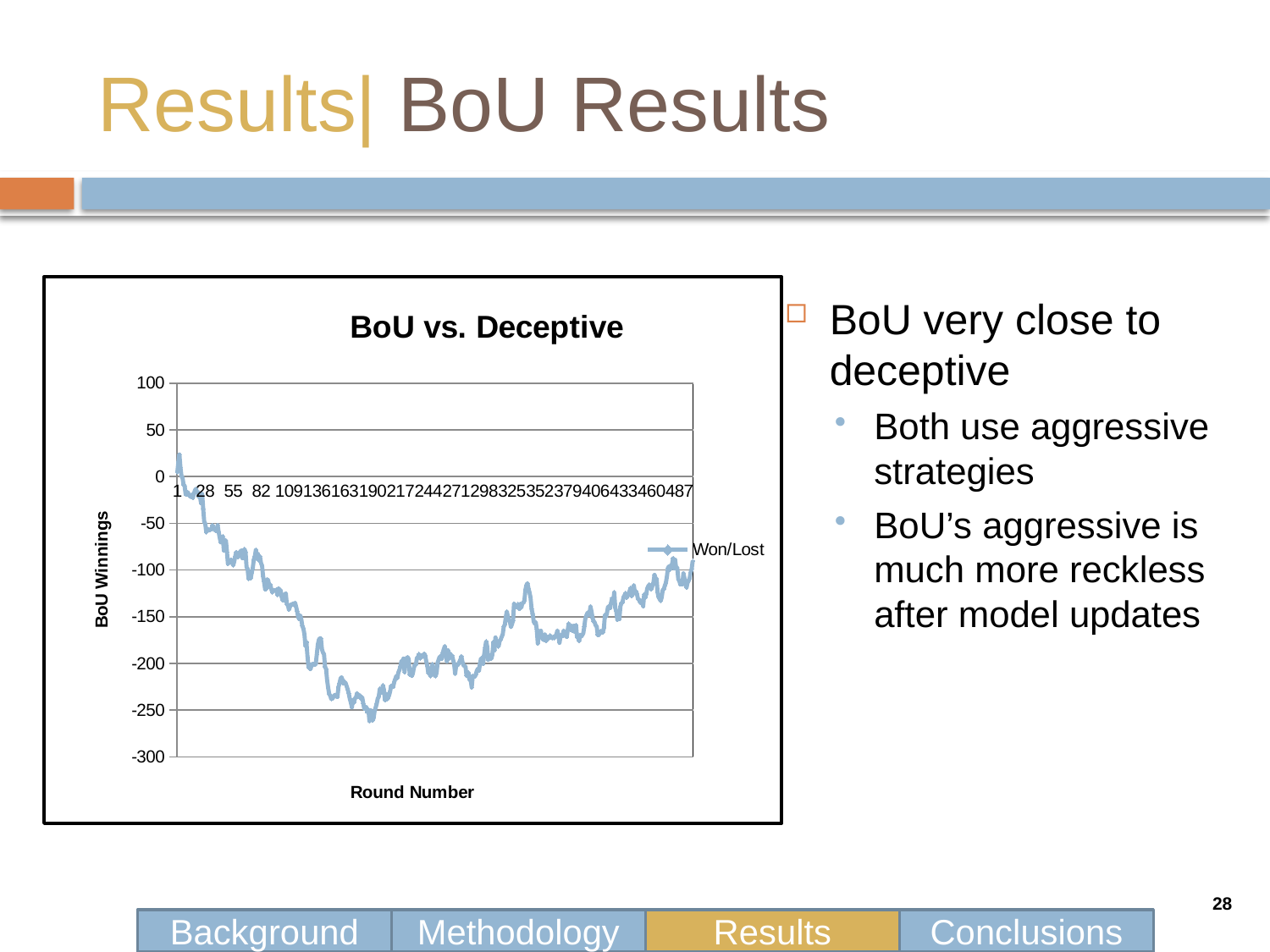

# Results| BoU Results

### Chart: BoU vs. Deceptive

| Category |  |
|---|---|
| 1 | 4.6 |
| 2 | 15.8 |
| 3 | 23.6 |
| 4 | 9.6 |
| 5 | 0.4 |
| 6 | -1.2 |
| 7 | -8.8 |
| 8 | -9.8 |
| 9 | -19.0 |
| 10 | -19.4 |
| 11 | -16.6 |
| 12 | -19.0 |
| 13 | -20.6 |
| 14 | -21.8 |
| 15 | -19.2 |
| 16 | -22.8 |
| 17 | -18.6 |
| 18 | -14.8 |
| 19 | -13.2 |
| 20 | -16.8 |
| 21 | -16.6 |
| 22 | -21.8 |
| 23 | -22.2 |
| 24 | -28.4 |
| 25 | -18.6 |
| 26 | -34.6 |
| 27 | -48.6 |
| 28 | -50.4 |
| 29 | -59.6 |
| 30 | -55.6 |
| 31 | -57.6 |
| 32 | -57.6 |
| 33 | -56.2 |
| 34 | -56.4 |
| 35 | -52.0 |
| 36 | -55.8 |
| 37 | -56.6 |
| 38 | -58.0 |
| 39 | -57.8 |
| 40 | -52.0 |
| 41 | -59.2 |
| 42 | -65.2 |
| 43 | -70.4 |
| 44 | -68.6 |
| 45 | -64.2 |
| 46 | -79.0 |
| 47 | -71.0 |
| 48 | -68.4 |
| 49 | -80.6 |
| 50 | -93.6 |
| 51 | -91.0 |
| 52 | -91.6 |
| 53 | -88.8 |
| 54 | -91.8 |
| 55 | -95.0 |
| 56 | -91.4 |
| 57 | -85.6 |
| 58 | -80.8 |
| 59 | -84.8 |
| 60 | -86.2 |
| 61 | -82.4 |
| 62 | -80.2 |
| 63 | -79.0 |
| 64 | -87.4 |
| 65 | -87.2 |
| 66 | -77.6 |
| 67 | -81.0 |
| 68 | -97.4 |
| 69 | -98.6 |
| 70 | -109.6 |
| 71 | -107.8 |
| 72 | -109.0 |
| 73 | -103.0 |
| 74 | -98.0 |
| 75 | -89.0 |
| 76 | -85.4 |
| 77 | -78.6 |
| 78 | -88.0 |
| 79 | -82.8 |
| 80 | -90.0 |
| 81 | -85.4 |
| 82 | -92.6 |
| 83 | -95.4 |
| 84 | -106.8 |
| 85 | -112.8 |
| 86 | -120.6 |
| 87 | -120.4 |
| 88 | -110.0 |
| 89 | -111.2 |
| 90 | -118.0 |
| 91 | -115.6 |
| 92 | -120.6 |
| 93 | -124.0 |
| 94 | -121.6 |
| 95 | -122.0 |
| 96 | -122.0 |
| 97 | -121.0 |
| 98 | -126.6 |
| 99 | -119.6 |
| 100 | -121.4 |
| 101 | -121.6 |
| 102 | -128.8 |
| 103 | -132.4 |
| 104 | -132.0 |
| 105 | -126.2 |
| 106 | -125.0 |
| 107 | -136.8 |
| 108 | -137.4 |
| 109 | -142.6 |
| 110 | -139.4 |
| 111 | -137.0 |
| 112 | -137.4 |
| 113 | -135.8 |
| 114 | -137.6 |
| 115 | -135.0 |
| 116 | -139.6 |
| 117 | -144.6 |
| 118 | -150.4 |
| 119 | -152.4 |
| 120 | -148.6 |
| 121 | -152.8 |
| 122 | -159.8 |
| 123 | -162.6 |
| 124 | -168.4 |
| 125 | -181.2 |
| 126 | -177.4 |
| 127 | -192.8 |
| 128 | -204.2 |
| 129 | -201.6 |
| 130 | -206.2 |
| 131 | -201.2 |
| 132 | -200.6 |
| 133 | -200.4 |
| 134 | -201.6 |
| 135 | -200.6 |
| 136 | -190.4 |
| 137 | -179.8 |
| 138 | -174.8 |
| 139 | -173.0 |
| 140 | -173.2 |
| 141 | -184.8 |
| 142 | -188.4 |
| 143 | -190.0 |
| 144 | -203.6 |
| 145 | -206.2 |
| 146 | -217.8 |
| 147 | -226.0 |
| 148 | -232.8 |
| 149 | -234.4 |
| 150 | -238.0 |
| 151 | -237.6 |
| 152 | -236.2 |
| 153 | -234.2 |
| 154 | -233.6 |
| 155 | -235.4 |
| 156 | -235.8 |
| 157 | -225.2 |
| 158 | -221.2 |
| 159 | -216.2 |
| 160 | -214.8 |
| 161 | -218.0 |
| 162 | -221.6 |
| 163 | -220.0 |
| 164 | -221.2 |
| 165 | -224.6 |
| 166 | -228.2 |
| 167 | -232.4 |
| 168 | -238.0 |
| 169 | -242.0 |
| 170 | -247.0 |
| 171 | -239.2 |
| 172 | -242.0 |
| 173 | -237.2 |
| 174 | -236.4 |
| 175 | -231.8 |
| 176 | -236.0 |
| 177 | -233.6 |
| 178 | -235.4 |
| 179 | -237.8 |
| 180 | -236.2 |
| 181 | -242.8 |
| 182 | -248.4 |
| 183 | -247.0 |
| 184 | -246.8 |
| 185 | -252.4 |
| 186 | -249.4 |
| 187 | -261.8 |
| 188 | -250.0 |
| 189 | -254.2 |
| 190 | -260.8 |
| 191 | -258.6 |
| 192 | -251.0 |
| 193 | -247.2 |
| 194 | -243.4 |
| 195 | -237.6 |
| 196 | -235.8 |
| 197 | -227.2 |
| 198 | -228.4 |
| 199 | -231.0 |
| 200 | -223.4 |
| 201 | -228.0 |
| 202 | -239.2 |
| 203 | -232.6 |
| 204 | -238.4 |
| 205 | -237.0 |
| 206 | -234.0 |
| 207 | -229.8 |
| 208 | -224.0 |
| 209 | -223.8 |
| 210 | -225.0 |
| 211 | -219.8 |
| 212 | -216.8 |
| 213 | -213.4 |
| 214 | -215.8 |
| 215 | -209.6 |
| 216 | -207.2 |
| 217 | -203.0 |
| 218 | -197.4 |
| 219 | -198.6 |
| 220 | -194.8 |
| 221 | -209.2 |
| 222 | -198.8 |
| 223 | -194.2 |
| 224 | -193.4 |
| 225 | -195.4 |
| 226 | -211.8 |
| 227 | -210.0 |
| 228 | -213.4 |
| 229 | -211.0 |
| 230 | -204.8 |
| 231 | -201.2 |
| 232 | -201.2 |
| 233 | -194.0 |
| 234 | -193.6 |
| 235 | -190.0 |
| 236 | -194.6 |
| 237 | -192.0 |
| 238 | -193.0 |
| 239 | -192.0 |
| 240 | -189.6 |
| 241 | -191.6 |
| 242 | -197.8 |
| 243 | -202.4 |
| 244 | -210.4 |
| 245 | -209.4 |
| 246 | -213.6 |
| 247 | -205.6 |
| 248 | -200.8 |
| 249 | -205.2 |
| 250 | -212.6 |
| 251 | -213.6 |
| 252 | -210.0 |
| 253 | -199.2 |
| 254 | -196.0 |
| 255 | -192.8 |
| 256 | -194.6 |
| 257 | -195.0 |
| 258 | -188.4 |
| 259 | -185.0 |
| 260 | -181.4 |
| 261 | -190.0 |
| 262 | -197.8 |
| 263 | -186.0 |
| 264 | -194.8 |
| 265 | -189.2 |
| 266 | -192.8 |
| 267 | -191.6 |
| 268 | -196.4 |
| 269 | -200.0 |
| 270 | -211.0 |
| 271 | -202.0 |
| 272 | -202.2 |
| 273 | -200.8 |
| 274 | -198.4 |
| 275 | -196.2 |
| 276 | -192.4 |
| 277 | -198.4 |
| 278 | -202.0 |
| 279 | -202.8 |
| 280 | -203.4 |
| 281 | -213.2 |
| 282 | -213.6 |
| 283 | -210.0 |
| 284 | -217.6 |
| 285 | -217.6 |
| 286 | -225.6 |
| 287 | -213.4 |
| 288 | -214.4 |
| 289 | -214.2 |
| 290 | -211.8 |
| 291 | -207.8 |
| 292 | -205.6 |
| 293 | -208.0 |
| 294 | -200.6 |
| 295 | -194.6 |
| 296 | -199.8 |
| 297 | -200.4 |
| 298 | -191.2 |
| 299 | -183.4 |
| 300 | -176.4 |
| 301 | -181.8 |
| 302 | -196.2 |
| 303 | -190.8 |
| 304 | -191.6 |
| 305 | -195.0 |
| 306 | -190.6 |
| 307 | -177.4 |
| 308 | -186.2 |
| 309 | -172.2 |
| 310 | -178.0 |
| 311 | -177.8 |
| 312 | -181.8 |
| 313 | -176.2 |
| 314 | -174.4 |
| 315 | -171.6 |
| 316 | -169.2 |
| 317 | -160.8 |
| 318 | -158.6 |
| 319 | -151.0 |
| 320 | -144.4 |
| 321 | -149.6 |
| 322 | -153.6 |
| 323 | -155.6 |
| 324 | -161.0 |
| 325 | -158.0 |
| 326 | -154.0 |
| 327 | -135.8 |
| 328 | -138.6 |
| 329 | -139.4 |
| 330 | -139.8 |
| 331 | -136.6 |
| 332 | -141.8 |
| 333 | -136.2 |
| 334 | -140.4 |
| 335 | -135.4 |
| 336 | -135.4 |
| 337 | -132.8 |
| 338 | -121.2 |
| 339 | -116.4 |
| 340 | -114.2 |
| 341 | -120.0 |
| 342 | -124.2 |
| 343 | -129.6 |
| 344 | -141.8 |
| 345 | -146.8 |
| 346 | -155.0 |
| 347 | -157.2 |
| 348 | -156.0 |
| 349 | -163.4 |
| 350 | -178.6 |
| 351 | -169.8 |
| 352 | -171.0 |
| 353 | -165.0 |
| 354 | -171.8 |
| 355 | -174.4 |
| 356 | -174.8 |
| 357 | -169.2 |
| 358 | -176.2 |
| 359 | -172.4 |
| 360 | -171.4 |
| 361 | -173.0 |
| 362 | -170.2 |
| 363 | -172.2 |
| 364 | -173.0 |
| 365 | -171.8 |
| 366 | -172.8 |
| 367 | -170.6 |
| 368 | -169.0 |
| 369 | -164.8 |
| 370 | -170.2 |
| 371 | -178.0 |
| 372 | -170.8 |
| 373 | -169.2 |
| 374 | -170.8 |
| 375 | -164.8 |
| 376 | -169.2 |
| 377 | -170.6 |
| 378 | -171.6 |
| 379 | -164.0 |
| 380 | -157.4 |
| 381 | -159.8 |
| 382 | -164.4 |
| 383 | -159.8 |
| 384 | -165.4 |
| 385 | -159.6 |
| 386 | -166.4 |
| 387 | -159.2 |
| 388 | -172.0 |
| 389 | -171.4 |
| 390 | -176.2 |
| 391 | -169.4 |
| 392 | -171.4 |
| 393 | -169.6 |
| 394 | -167.8 |
| 395 | -160.8 |
| 396 | -152.2 |
| 397 | -148.8 |
| 398 | -146.2 |
| 399 | -145.4 |
| 400 | -148.2 |
| 401 | -139.2 |
| 402 | -144.4 |
| 403 | -151.2 |
| 404 | -154.8 |
| 405 | -156.0 |
| 406 | -159.2 |
| 407 | -160.4 |
| 408 | -169.2 |
| 409 | -169.8 |
| 410 | -166.8 |
| 411 | -165.4 |
| 412 | -166.8 |
| 413 | -166.8 |
| 414 | -162.2 |
| 415 | -148.0 |
| 416 | -150.0 |
| 417 | -145.8 |
| 418 | -139.4 |
| 419 | -140.4 |
| 420 | -140.8 |
| 421 | -135.0 |
| 422 | -130.2 |
| 423 | -134.0 |
| 424 | -124.0 |
| 425 | -140.6 |
| 426 | -144.2 |
| 427 | -153.2 |
| 428 | -145.8 |
| 429 | -152.4 |
| 430 | -139.0 |
| 431 | -135.0 |
| 432 | -134.8 |
| 433 | -129.2 |
| 434 | -127.2 |
| 435 | -124.8 |
| 436 | -129.6 |
| 437 | -127.8 |
| 438 | -125.6 |
| 439 | -122.2 |
| 440 | -119.2 |
| 441 | -127.8 |
| 442 | -126.0 |
| 443 | -116.6 |
| 444 | -124.4 |
| 445 | -122.8 |
| 446 | -125.6 |
| 447 | -131.2 |
| 448 | -131.4 |
| 449 | -134.2 |
| 450 | -135.6 |
| 451 | -132.4 |
| 452 | -138.8 |
| 453 | -126.0 |
| 454 | -129.8 |
| 455 | -125.8 |
| 456 | -119.6 |
| 457 | -117.2 |
| 458 | -115.8 |
| 459 | -117.2 |
| 460 | -120.6 |
| 461 | -116.8 |
| 462 | -113.6 |
| 463 | -105.2 |
| 464 | -110.6 |
| 465 | -109.2 |
| 466 | -124.0 |
| 467 | -129.2 |
| 468 | -131.2 |
| 469 | -133.0 |
| 470 | -129.4 |
| 471 | -121.4 |
| 472 | -120.4 |
| 473 | -116.8 |
| 474 | -113.8 |
| 475 | -107.2 |
| 476 | -98.0 |
| 477 | -96.0 |
| 478 | -99.4 |
| 479 | -94.8 |
| 480 | -94.2 |
| 481 | -87.6 |
| 482 | -98.4 |
| 483 | -89.0 |
| 484 | -98.8 |
| 485 | -97.4 |
| 486 | -110.0 |
| 487 | -111.4 |
| 488 | -115.4 |
| 489 | -112.2 |
| 490 | -115.2 |
| 491 | -103.6 |
| 492 | -108.8 |
| 493 | -116.0 |
| 494 | -118.6 |
| 495 | -113.6 |
| 496 | -111.6 |
| 497 | -109.0 |
| 498 | -102.6 |
| 499 | -99.2 |
| 500 | -90.4 |
BoU very close to deceptive
Both use aggressive strategies
BoU’s aggressive is much more reckless after model updates
28
Background
Methodology
Results
Conclusions